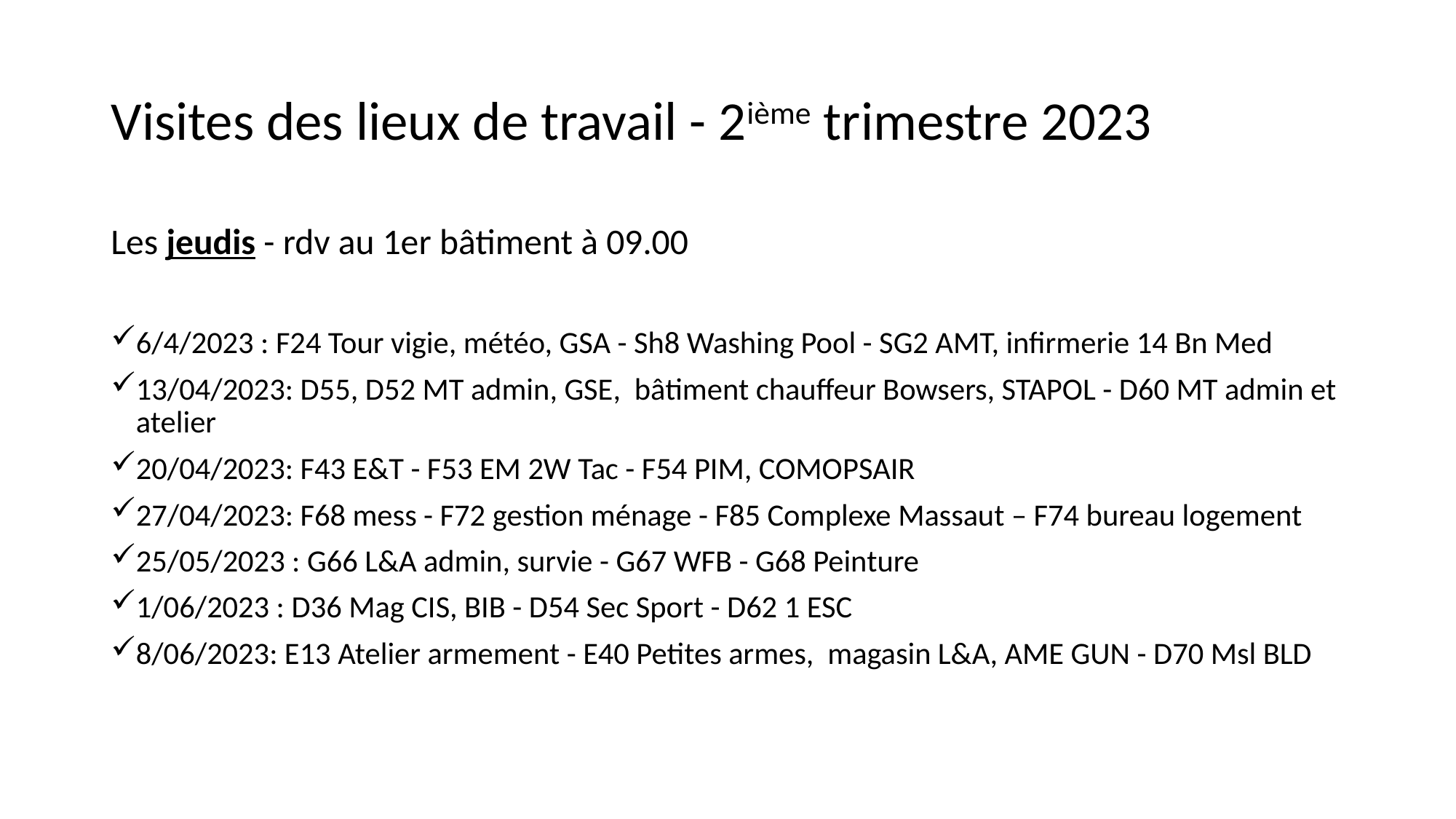

# Visites des lieux de travail - 2ième trimestre 2023
Les jeudis - rdv au 1er bâtiment à 09.00

6/4/2023 : F24 Tour vigie, météo, GSA - Sh8 Washing Pool - SG2 AMT, infirmerie 14 Bn Med
13/04/2023: D55, D52 MT admin, GSE,  bâtiment chauffeur Bowsers, STAPOL - D60 MT admin et atelier
20/04/2023: F43 E&T - F53 EM 2W Tac - F54 PIM, COMOPSAIR
27/04/2023: F68 mess - F72 gestion ménage - F85 Complexe Massaut – F74 bureau logement
25/05/2023 : G66 L&A admin, survie - G67 WFB - G68 Peinture
1/06/2023 : D36 Mag CIS, BIB - D54 Sec Sport - D62 1 ESC
8/06/2023: E13 Atelier armement - E40 Petites armes,  magasin L&A, AME GUN - D70 Msl BLD